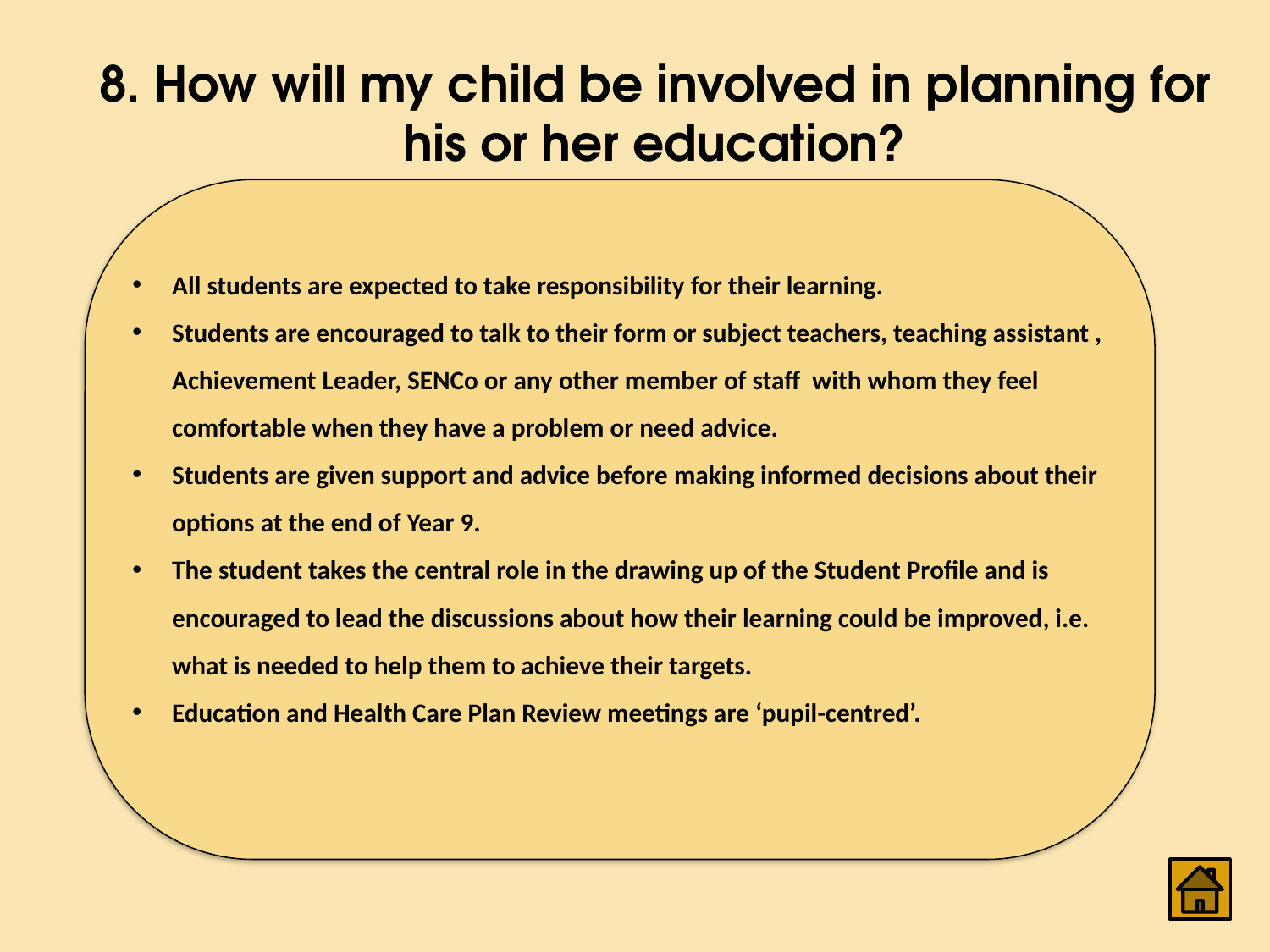

# 8. How will my child be involved in planning for his or her education?

All students are expected to take responsibility for their learning.
Students are encouraged to talk to their form or subject teachers, teaching assistant , Achievement Leader, SENCo or any other member of staff  with whom they feel comfortable when they have a problem or need advice.
Students are given support and advice before making informed decisions about their options at the end of Year 9.
The student takes the central role in the drawing up of the Student Profile and is encouraged to lead the discussions about how their learning could be improved, i.e. what is needed to help them to achieve their targets.
Education and Health Care Plan Review meetings are ‘pupil-centred’.